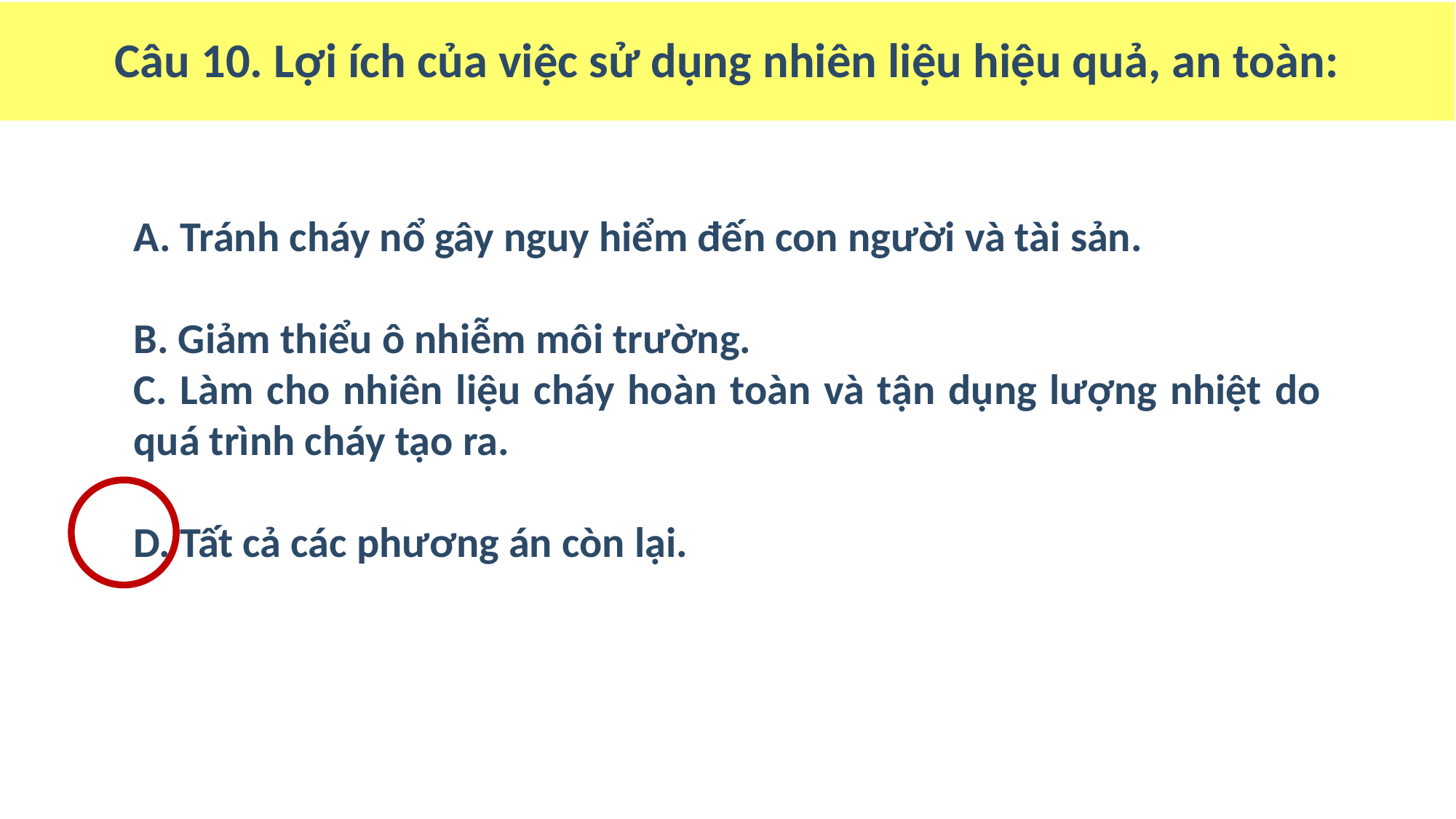

Câu 10. Lợi ích của việc sử dụng nhiên liệu hiệu quả, an toàn:
A. Tránh cháy nổ gây nguy hiểm đến con người và tài sản.
B. Giảm thiểu ô nhiễm môi trường.
C. Làm cho nhiên liệu cháy hoàn toàn và tận dụng lượng nhiệt do quá trình cháy tạo ra.
D. Tất cả các phương án còn lại.